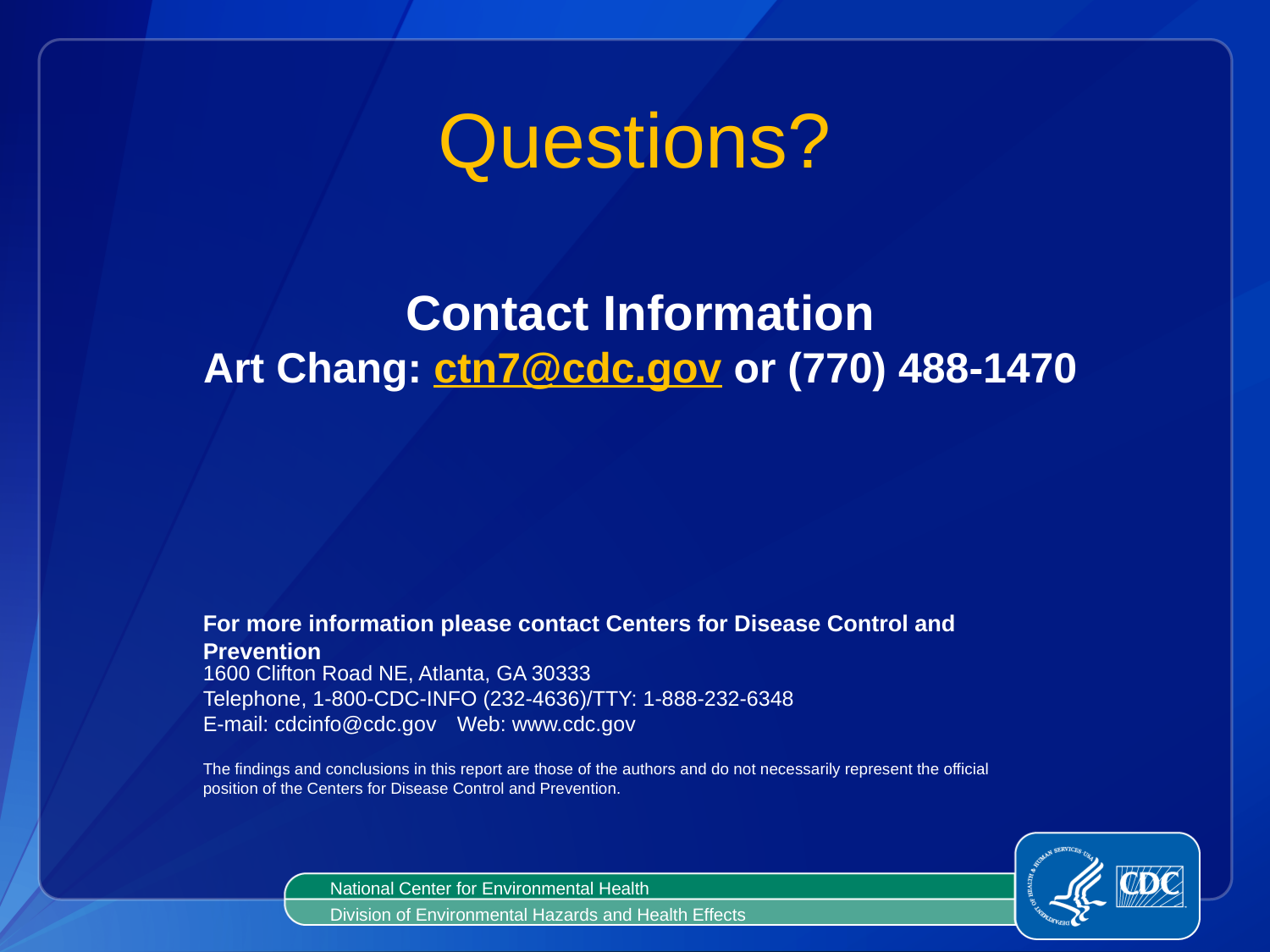

Questions?
Contact Information
Art Chang: ctn7@cdc.gov or (770) 488-1470
National Center for Environmental Health
Division of Environmental Hazards and Health Effects